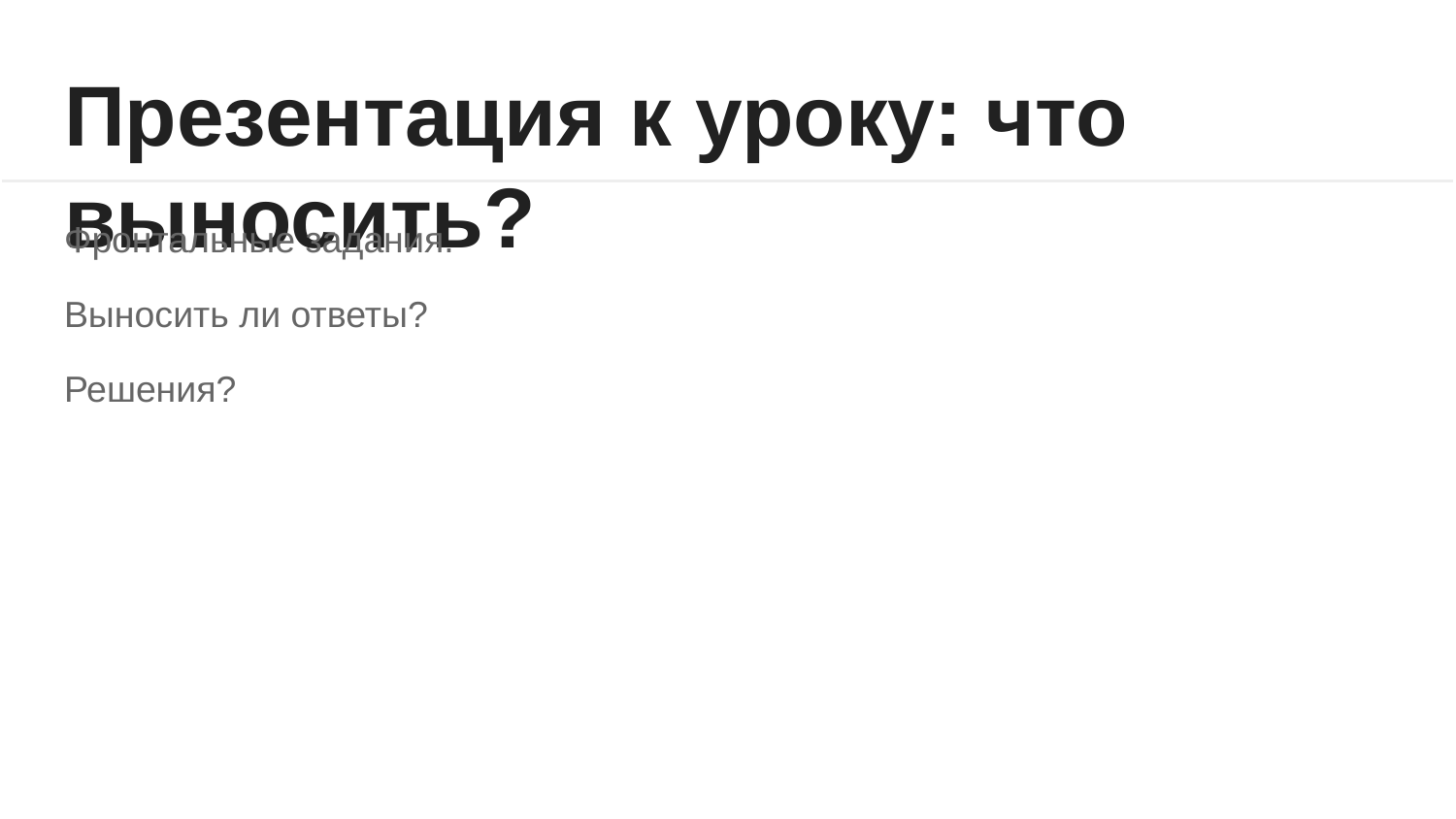

# Презентация к уроку: что выносить?
Фронтальные задания.
Выносить ли ответы?
Решения?